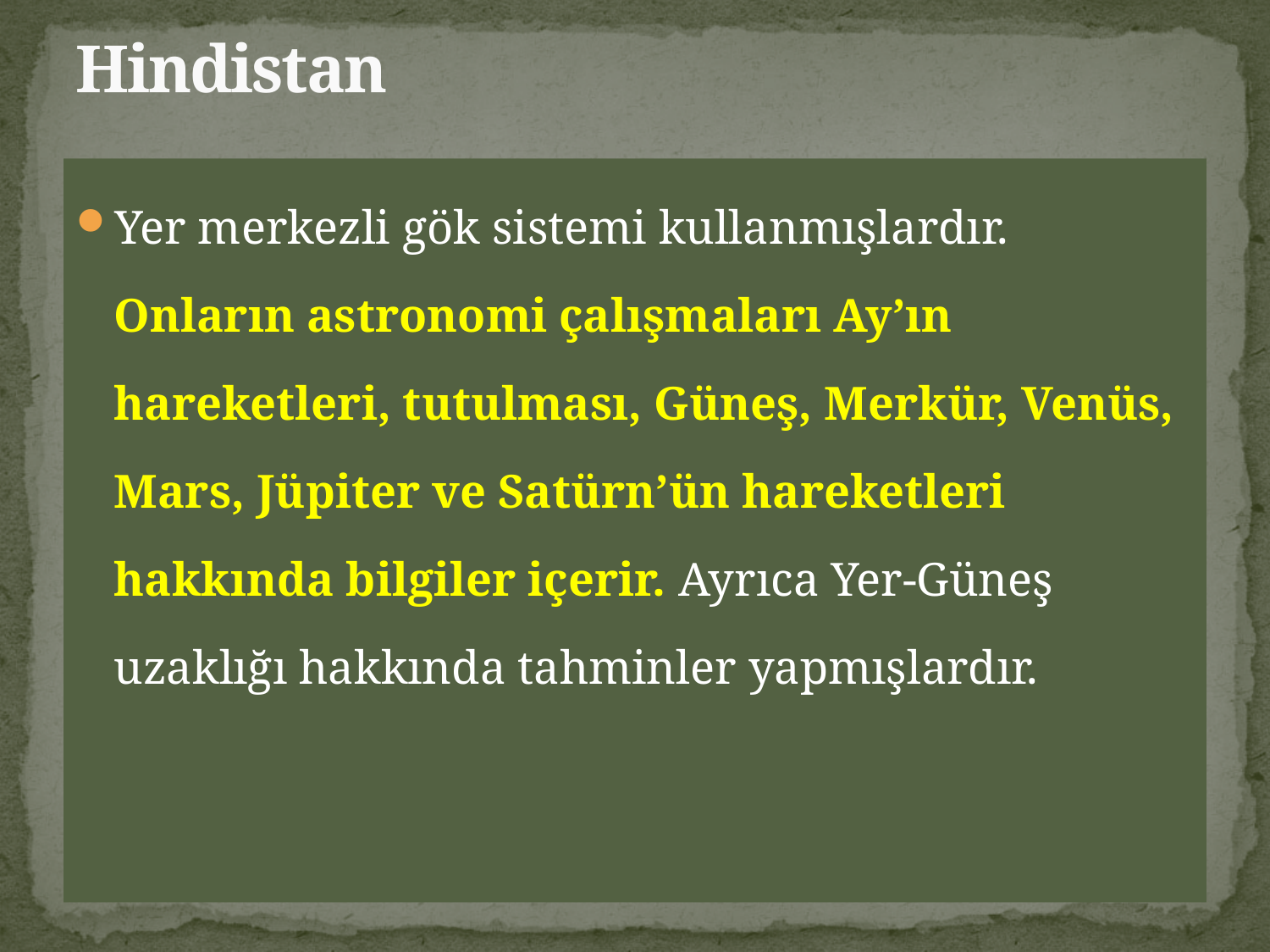

# Hindistan
Yer merkezli gök sistemi kullanmışlardır. Onların astronomi çalışmaları Ay’ın hareketleri, tutulması, Güneş, Merkür, Venüs, Mars, Jüpiter ve Satürn’ün hareketleri hakkında bilgiler içerir. Ayrıca Yer-Güneş uzaklığı hakkında tahminler yapmışlardır.